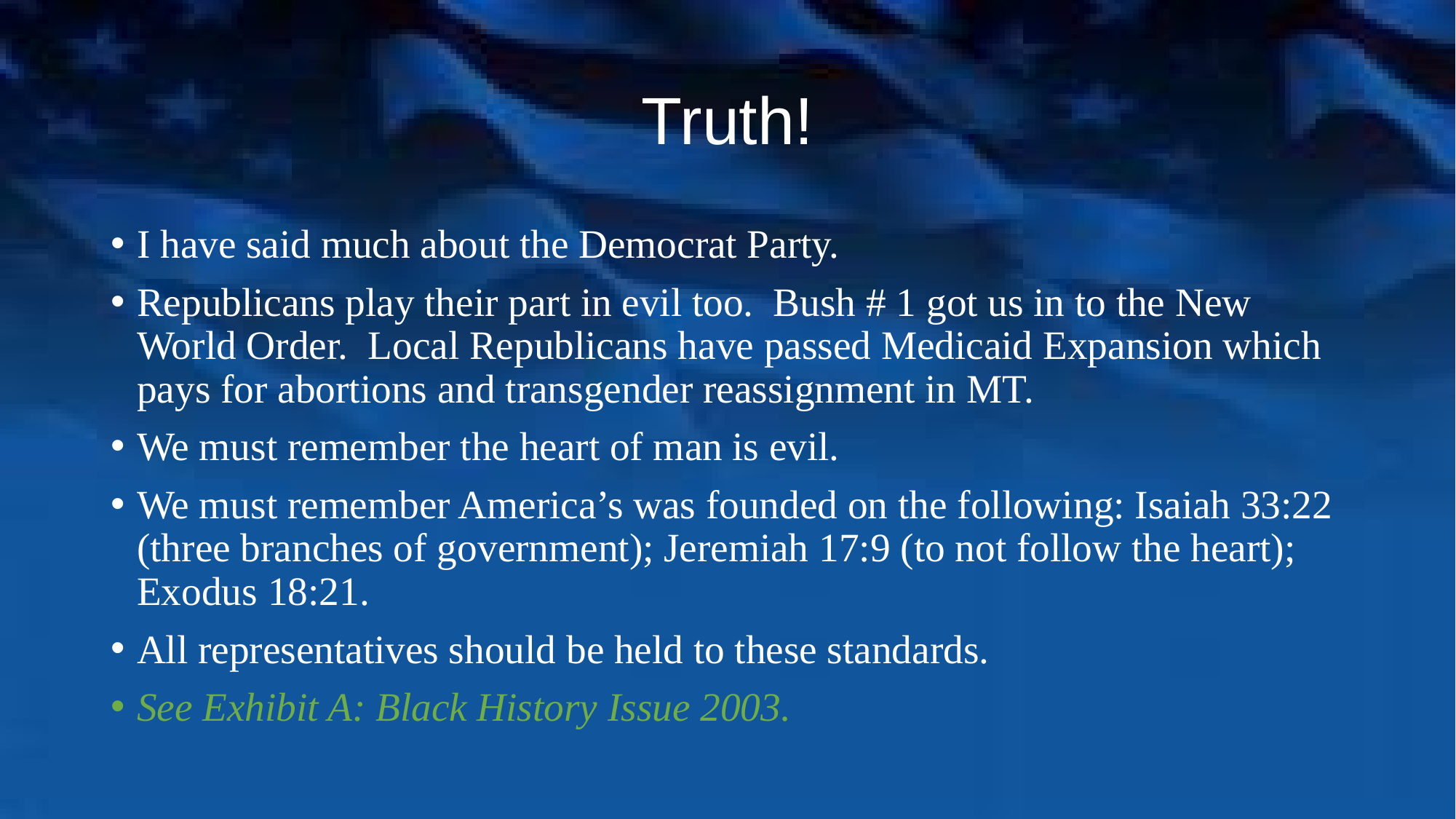

# Truth!
I have said much about the Democrat Party.
Republicans play their part in evil too.  Bush # 1 got us in to the New World Order.  Local Republicans have passed Medicaid Expansion which pays for abortions and transgender reassignment in MT.
We must remember the heart of man is evil.
We must remember America’s was founded on the following: Isaiah 33:22 (three branches of government); Jeremiah 17:9 (to not follow the heart); Exodus 18:21.
All representatives should be held to these standards.
See Exhibit A: Black History Issue 2003.